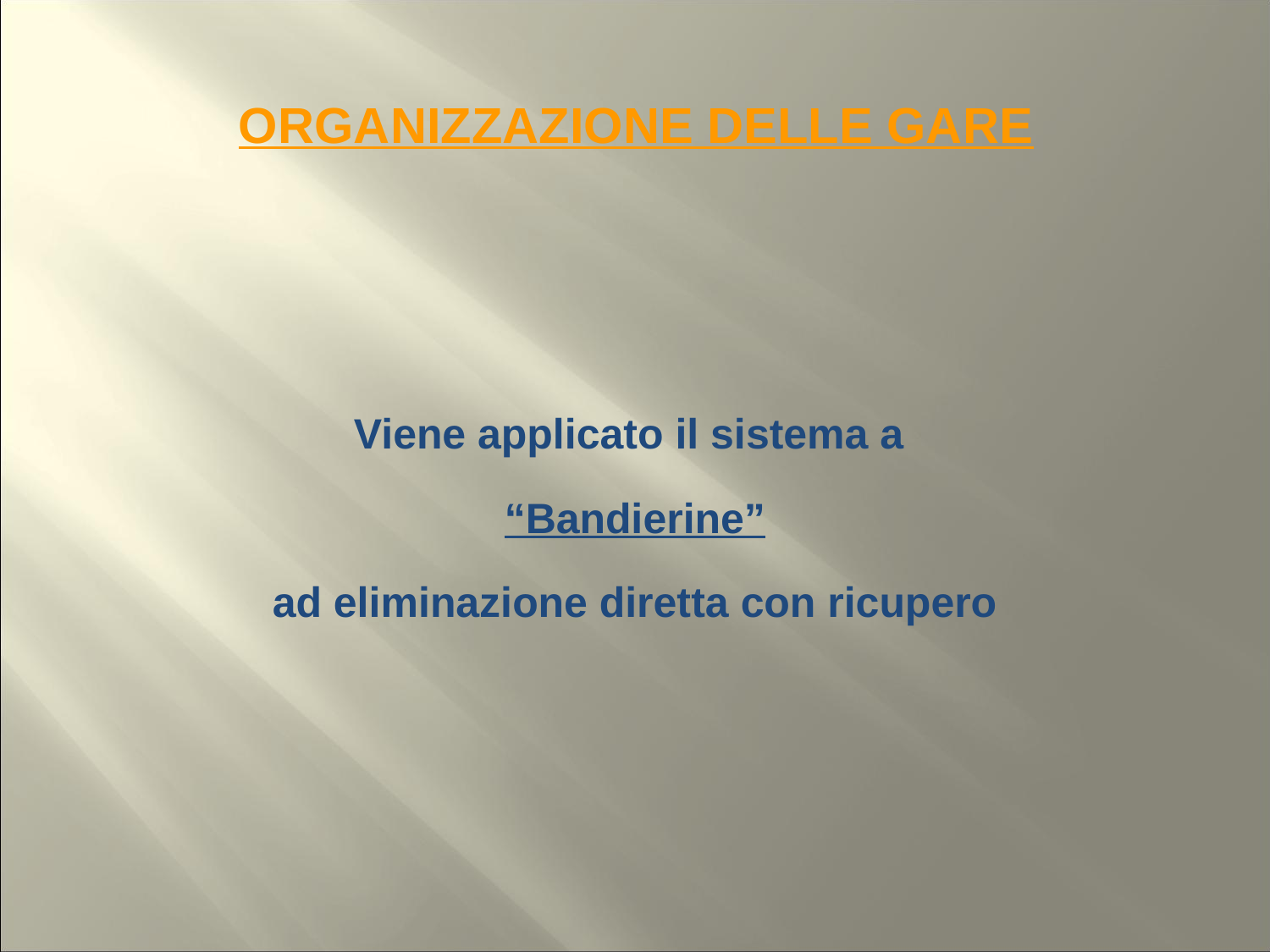

# ORGANIZZAZIONE DELLE GARE

Viene applicato il sistema a
“Bandierine”
ad eliminazione diretta con ricupero